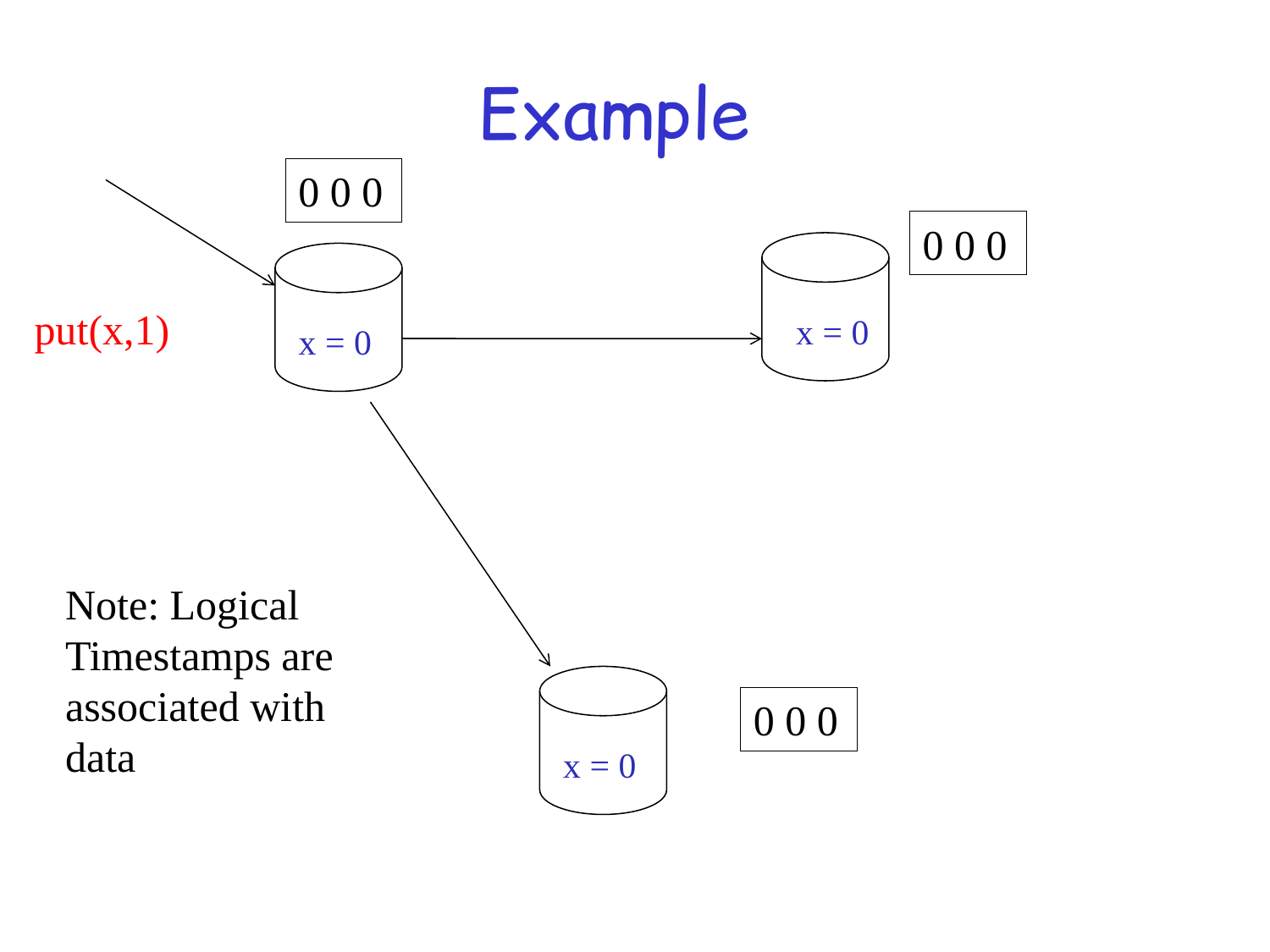

# Example
0 0 0
0 0 0

put(x,1)
 x = 0
 x = 0
Note: Logical Timestamps are associated with data

0 0 0
 x = 0